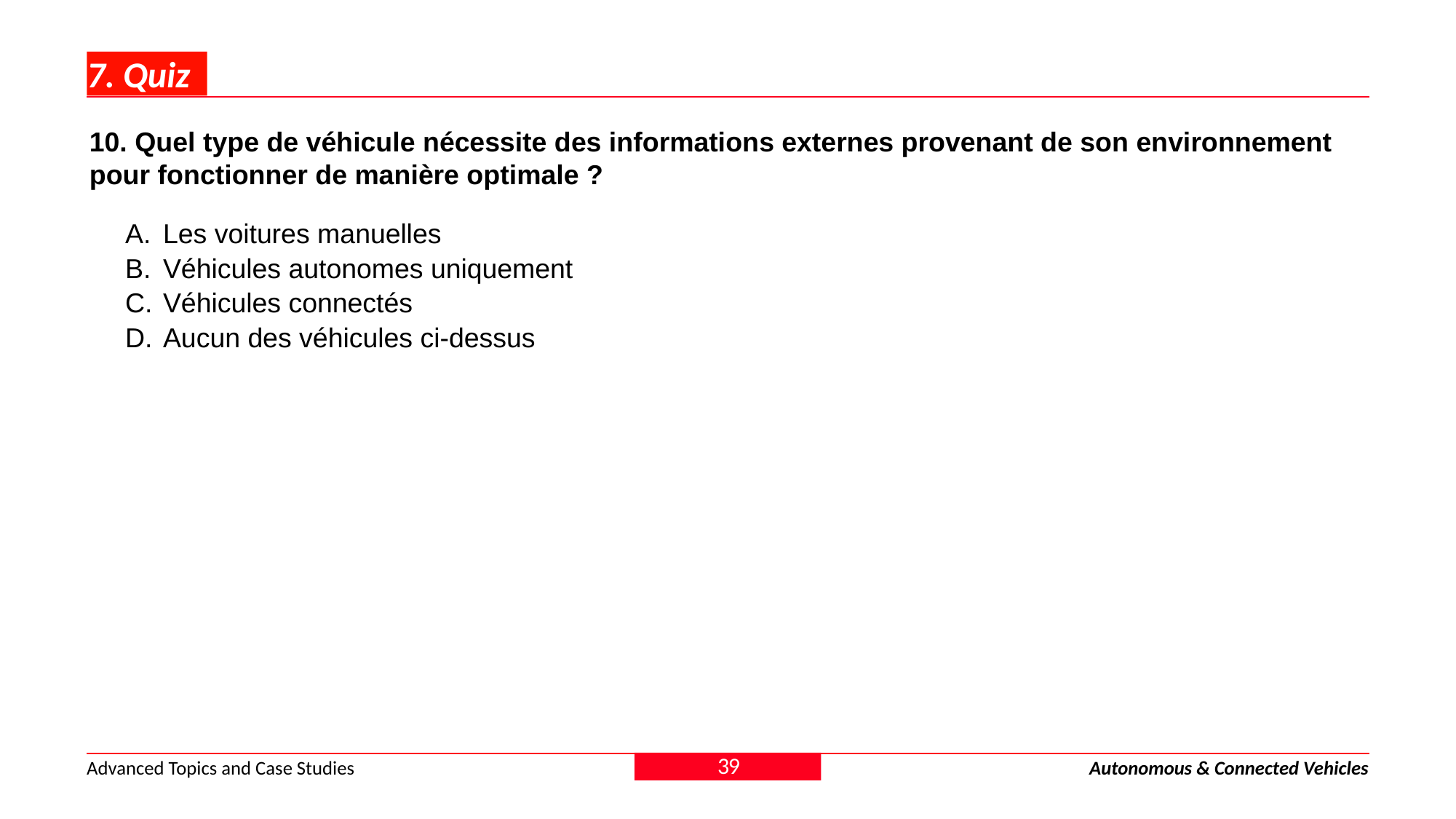

# 7. Quiz
10. Quel type de véhicule nécessite des informations externes provenant de son environnement pour fonctionner de manière optimale ?
Les voitures manuelles
Véhicules autonomes uniquement
Véhicules connectés
Aucun des véhicules ci-dessus